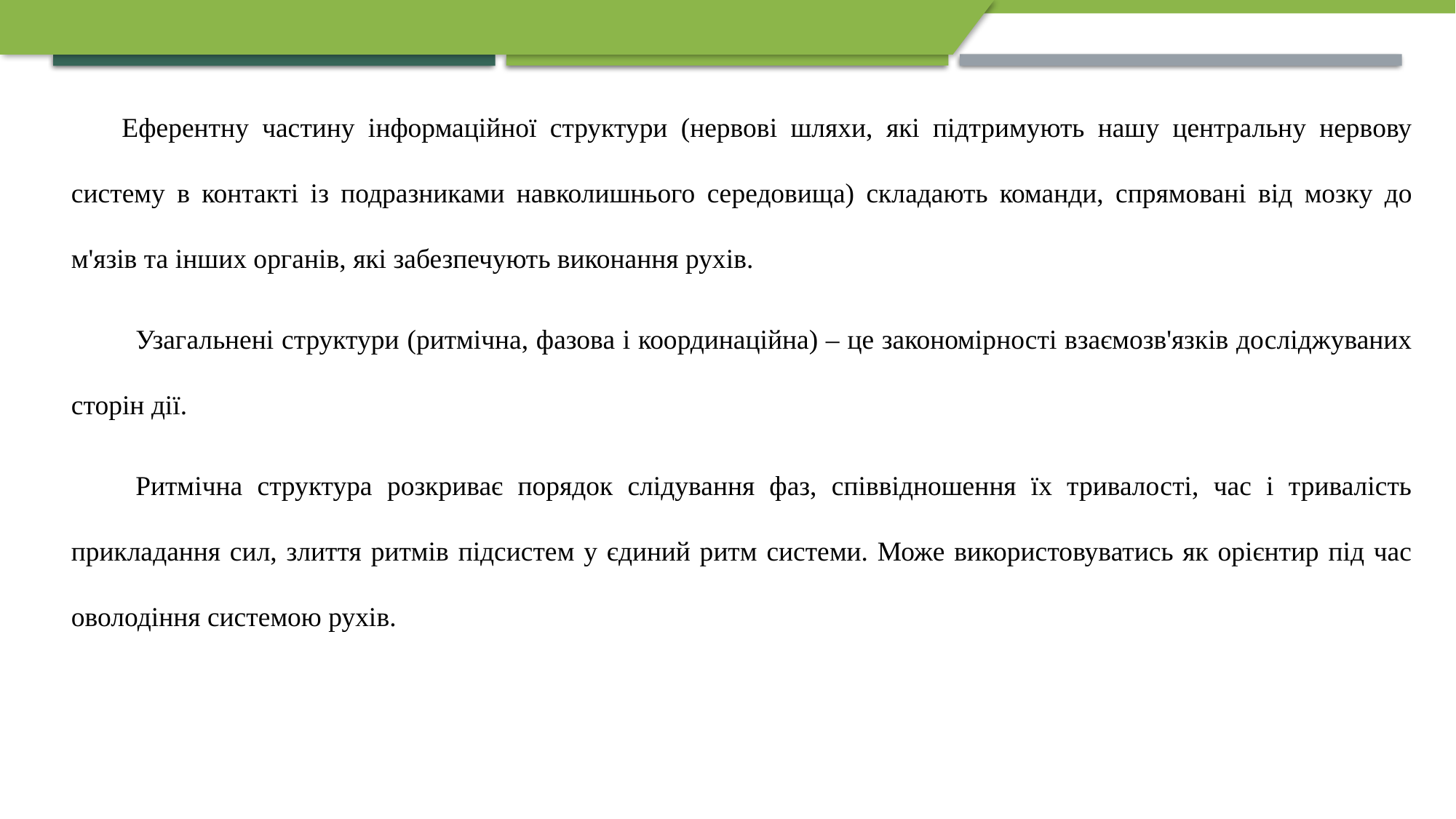

Еферентну частину інформаційної структури (нервові шляхи, які підтримують нашу центральну нервову систему в контакті із подразниками навколишнього середовища) складають команди, спрямовані від мозку до м'язів та інших органів, які забезпечують виконання рухів.
Узагальнені структури (ритмічна, фазова і координаційна) – це закономірності взаємозв'язків досліджуваних сторін дії.
Ритмічна структура розкриває порядок слідування фаз, співвідношення їх тривалості, час і тривалість прикладання сил, злиття ритмів підсистем у єдиний ритм системи. Може використовуватись як орієнтир під час оволодіння системою рухів.